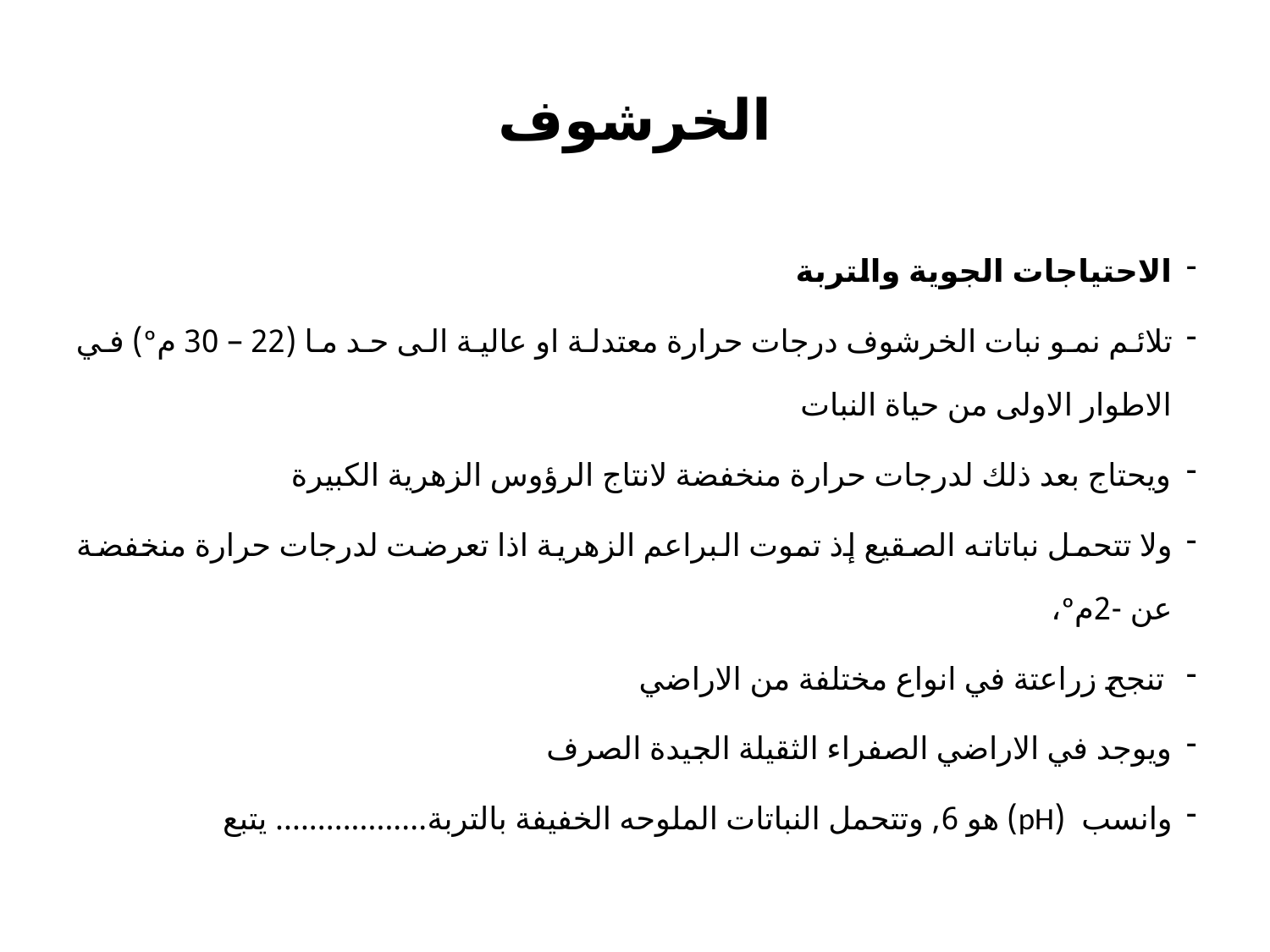

# الخرشوف
الاحتياجات الجوية والتربة
تلائم نمو نبات الخرشوف درجات حرارة معتدلة او عالية الى حد ما (22 – 30 مº) في الاطوار الاولى من حياة النبات
ويحتاج بعد ذلك لدرجات حرارة منخفضة لانتاج الرؤوس الزهرية الكبيرة
ولا تتحمل نباتاته الصقيع إذ تموت البراعم الزهرية اذا تعرضت لدرجات حرارة منخفضة عن -2مº،
 تنجح زراعتة في انواع مختلفة من الاراضي
ويوجد في الاراضي الصفراء الثقيلة الجيدة الصرف
وانسب  (pH) هو 6, وتتحمل النباتات الملوحه الخفيفة بالتربة.................. يتبع